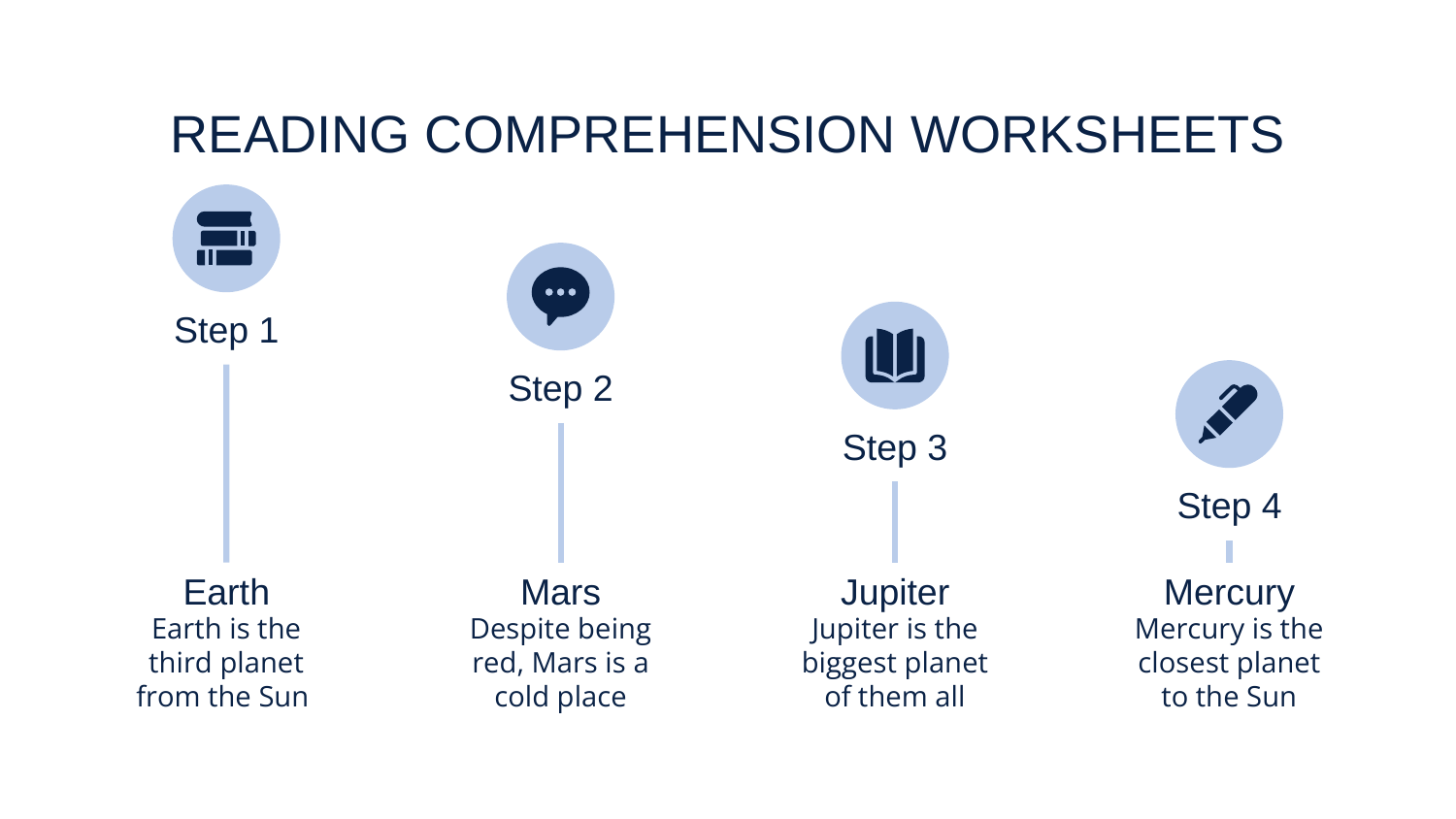

# READING COMPREHENSION WORKSHEETS

Step 1
Earth
Earth is the third planet from the Sun

Step 2
Mars
Despite being red, Mars is a cold place

Step 3
Jupiter
Jupiter is the biggest planet of them all
Step 4
Mercury
Mercury is the closest planet to the Sun